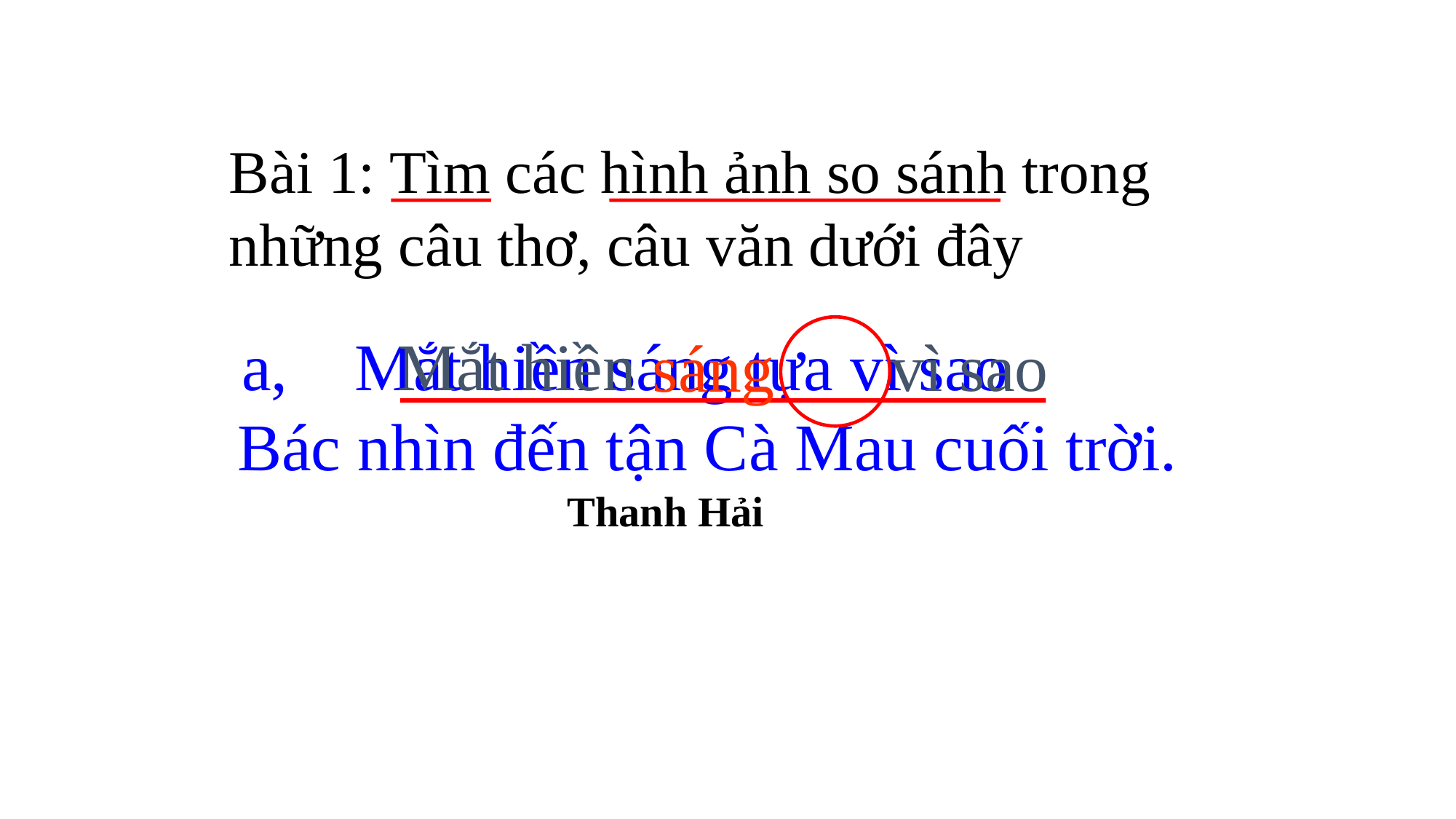

Bài 1: Tìm các hình ảnh so sánh trong những câu thơ, câu văn dưới đây

a,    Mắt hiền sáng tựa vì sao
   Bác nhìn đến tận Cà Mau cuối trời.
                                                       Thanh Hải
Mắt hiền
vì sao
sáng